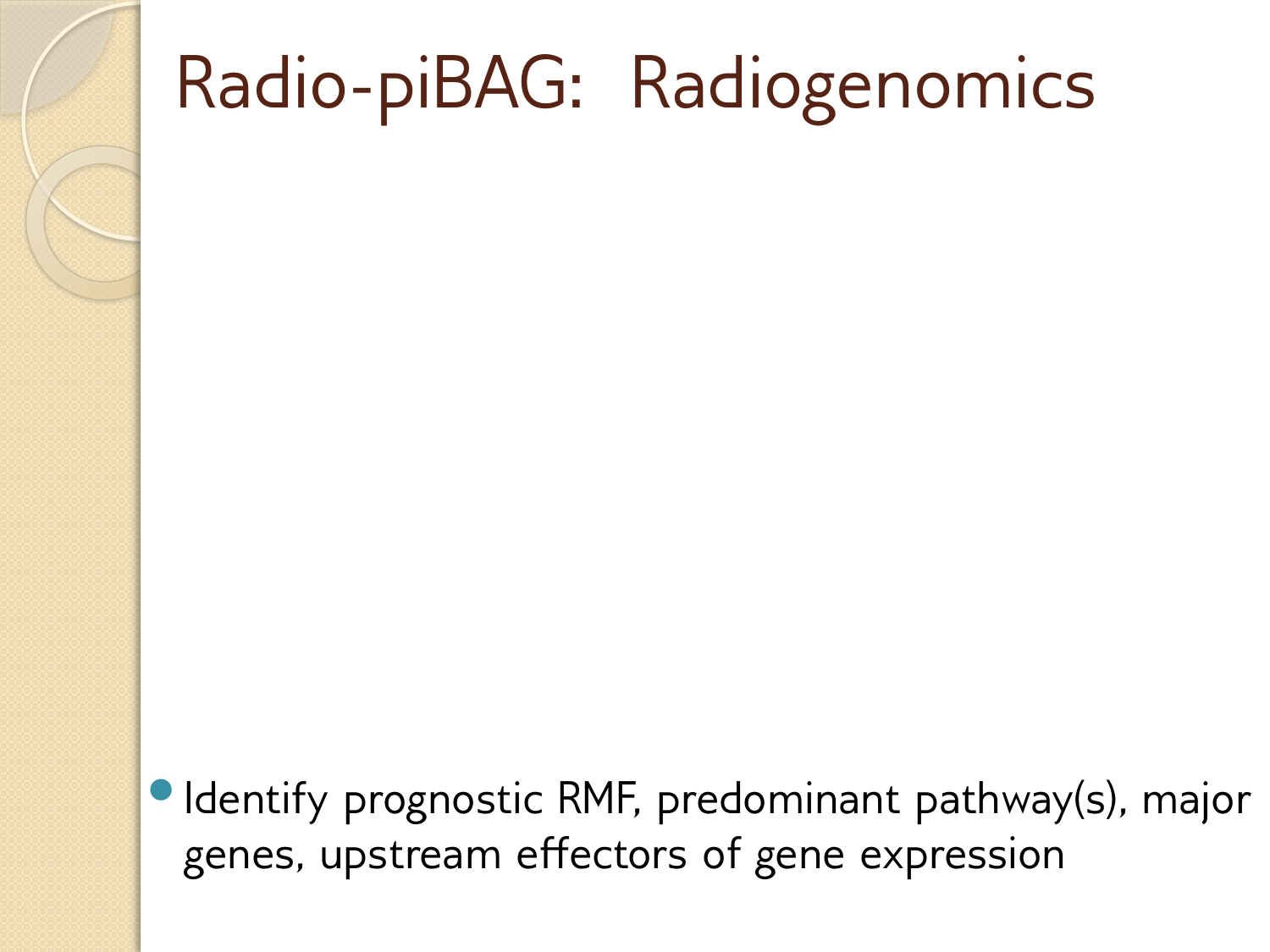

# Radio-piBAG:  Radiogenomics

Identify prognostic RMF, predominant pathway(s), major genes, upstream effectors of gene expression